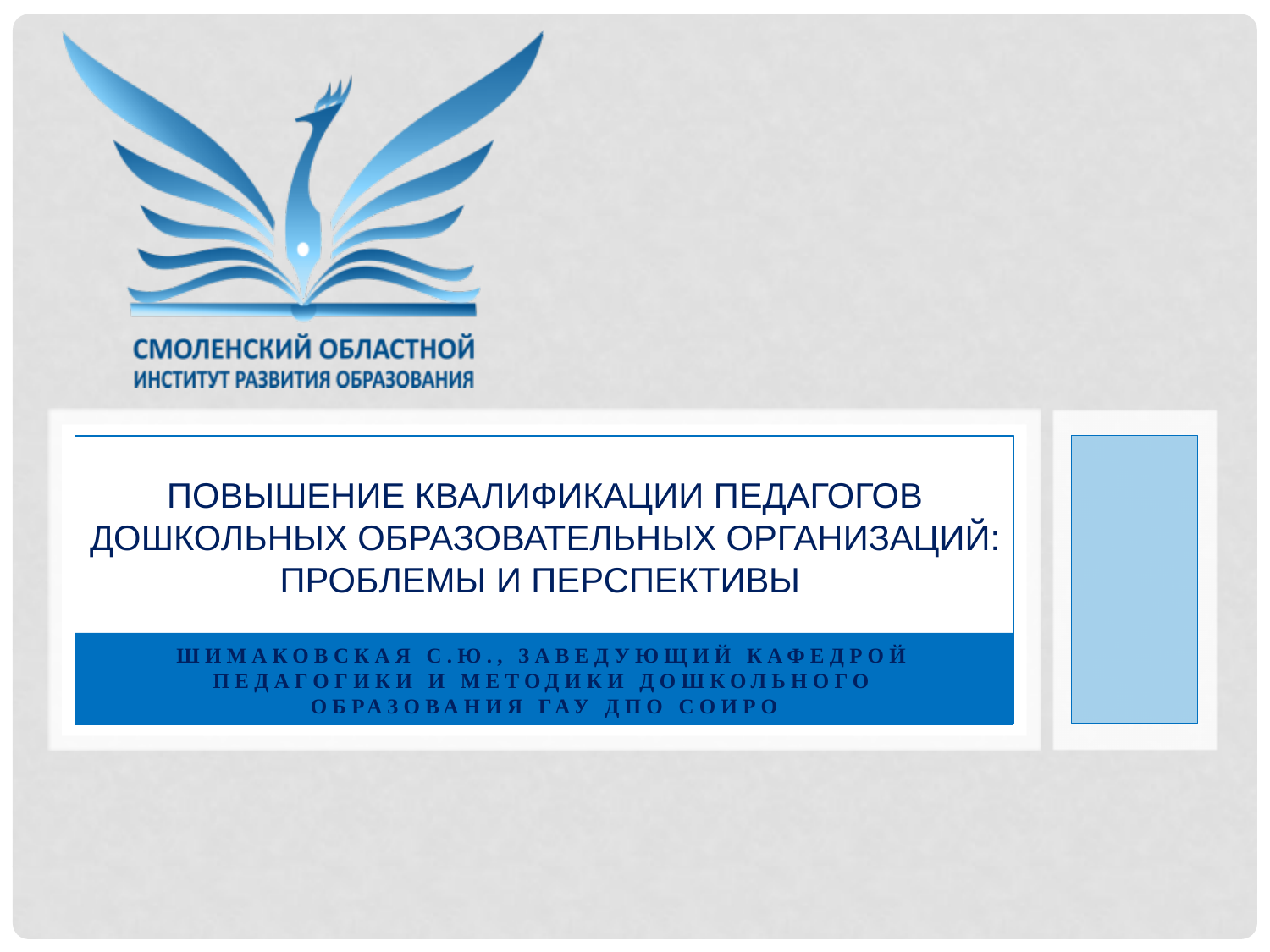

# Повышение квалификации педагогов дошкольных образовательных организаций: проблемы и перспективы
Шимаковская С.Ю., заведующий кафедрой педагогики и методики дошкольного образования ГАУ ДПО СОИРО